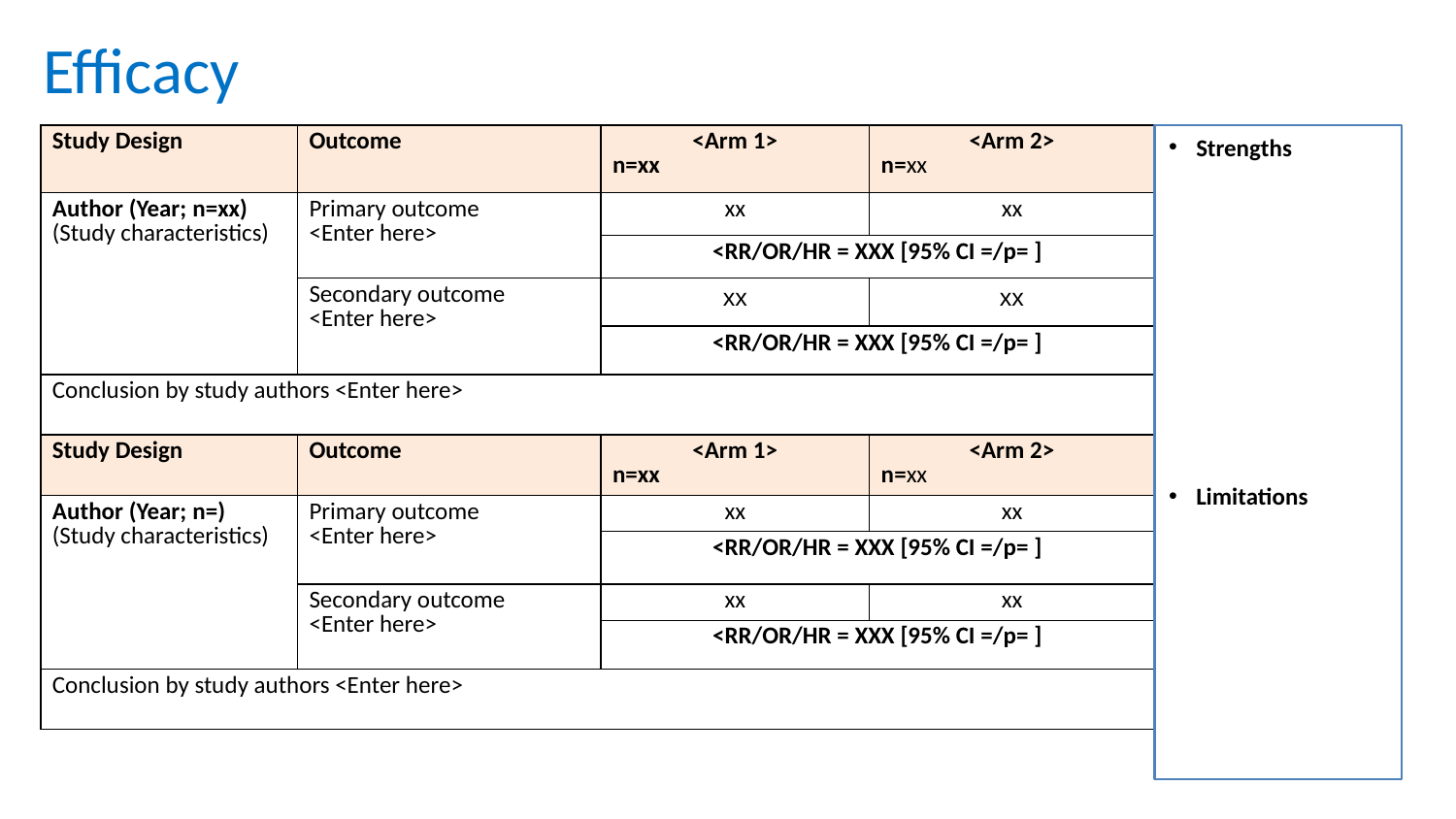

# Efficacy
| Study Design​ | Outcome​ | <Arm 1> n=xx | <Arm 2> n=​xx |
| --- | --- | --- | --- |
| Author (Year; n=xx)​ (Study characteristics) | Primary outcome <Enter here> | xx | xx |
|  |  | <RR/OR/HR = XXX [95% CI =/p= ] |  |
|  | Secondary outcome <Enter here> | xx | xx |
|  |  | <RR/OR/HR = XXX [95% CI =/p= ] |  |
| Conclusion by study authors <Enter here> |  |  |  |
| Study Design | Outcome | <Arm 1> n=xx | <Arm 2> n=​xx |
| Author (Year; n=)​ (Study characteristics) | Primary outcome <Enter here> | xx | xx |
|  |  | <RR/OR/HR = XXX [95% CI =/p= ] |  |
|  | Secondary outcome <Enter here> | xx | xx |
|  |  | <RR/OR/HR = XXX [95% CI =/p= ] |  |
| Conclusion by study authors <Enter here> |  |  |  |
Strengths

Limitations